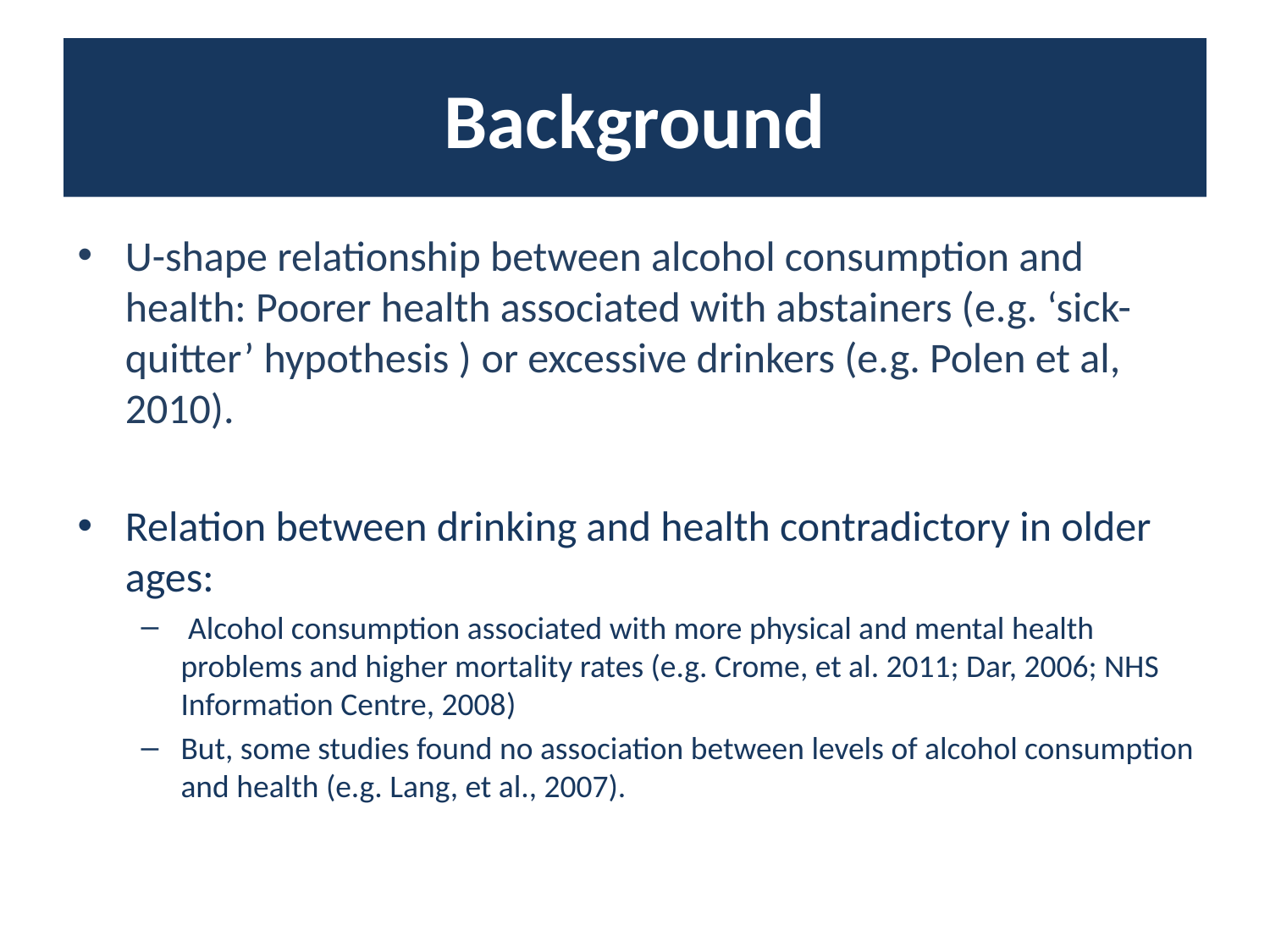

# Background
U-shape relationship between alcohol consumption and health: Poorer health associated with abstainers (e.g. ‘sick-quitter’ hypothesis ) or excessive drinkers (e.g. Polen et al, 2010).

Relation between drinking and health contradictory in older ages:
 Alcohol consumption associated with more physical and mental health problems and higher mortality rates (e.g. Crome, et al. 2011; Dar, 2006; NHS Information Centre, 2008)
But, some studies found no association between levels of alcohol consumption and health (e.g. Lang, et al., 2007).